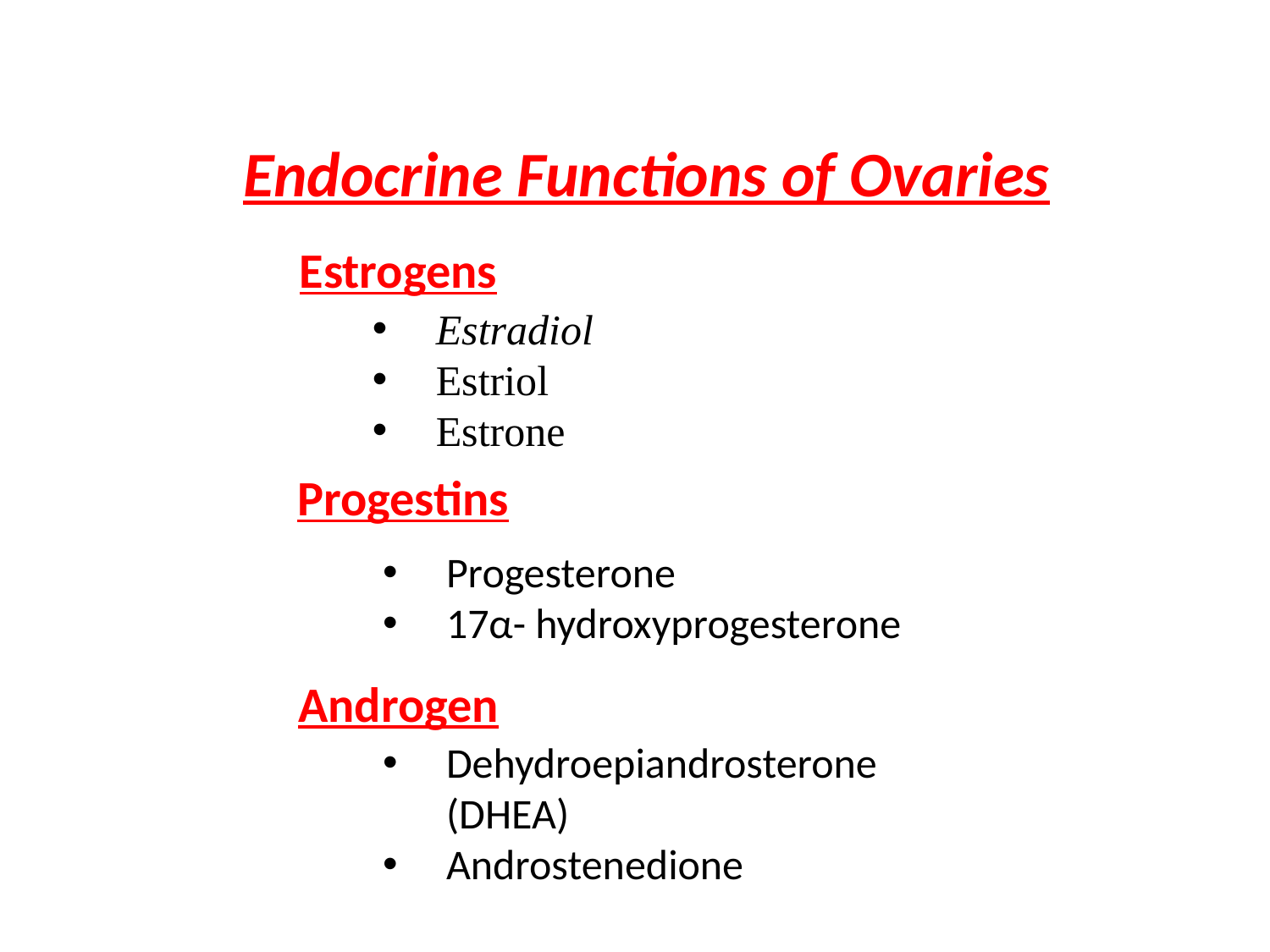

Endocrine Functions of Ovaries
Estrogens
Estradiol
Estriol
Estrone
Progestins
Progesterone
17α- hydroxyprogesterone
Androgen
Dehydroepiandrosterone (DHEA)
Androstenedione